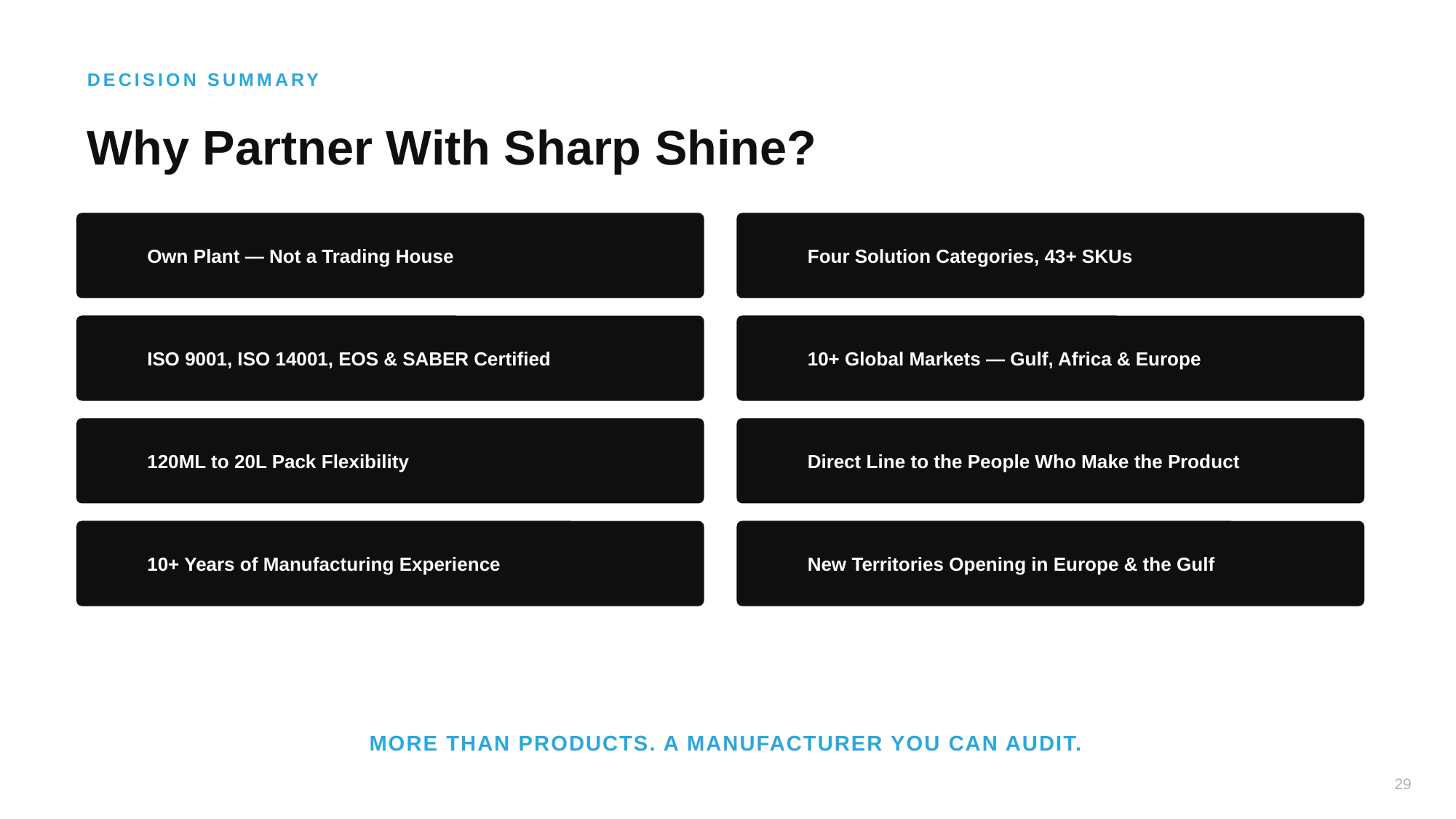

DECISION SUMMARY
Why Partner With Sharp Shine?

Own Plant — Not a Trading House

Four Solution Categories, 43+ SKUs

ISO 9001, ISO 14001, EOS & SABER Certified

10+ Global Markets — Gulf, Africa & Europe

120ML to 20L Pack Flexibility

Direct Line to the People Who Make the Product

10+ Years of Manufacturing Experience

New Territories Opening in Europe & the Gulf

MORE THAN PRODUCTS. A MANUFACTURER YOU CAN AUDIT.
29